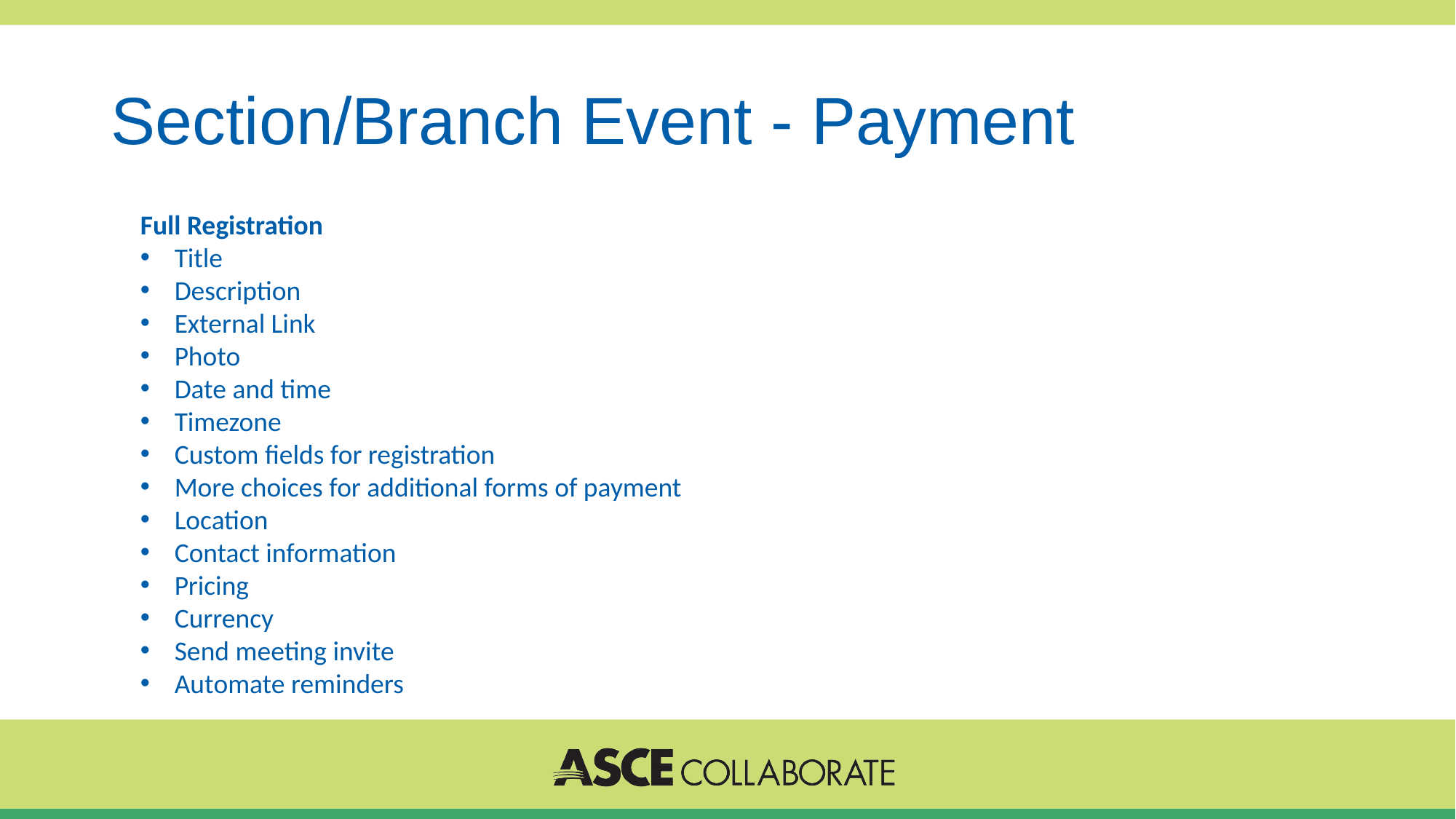

# Section/Branch Event - Payment
Full Registration
Title
Description
External Link
Photo
Date and time
Timezone
Custom fields for registration
More choices for additional forms of payment
Location
Contact information
Pricing
Currency
Send meeting invite
Automate reminders